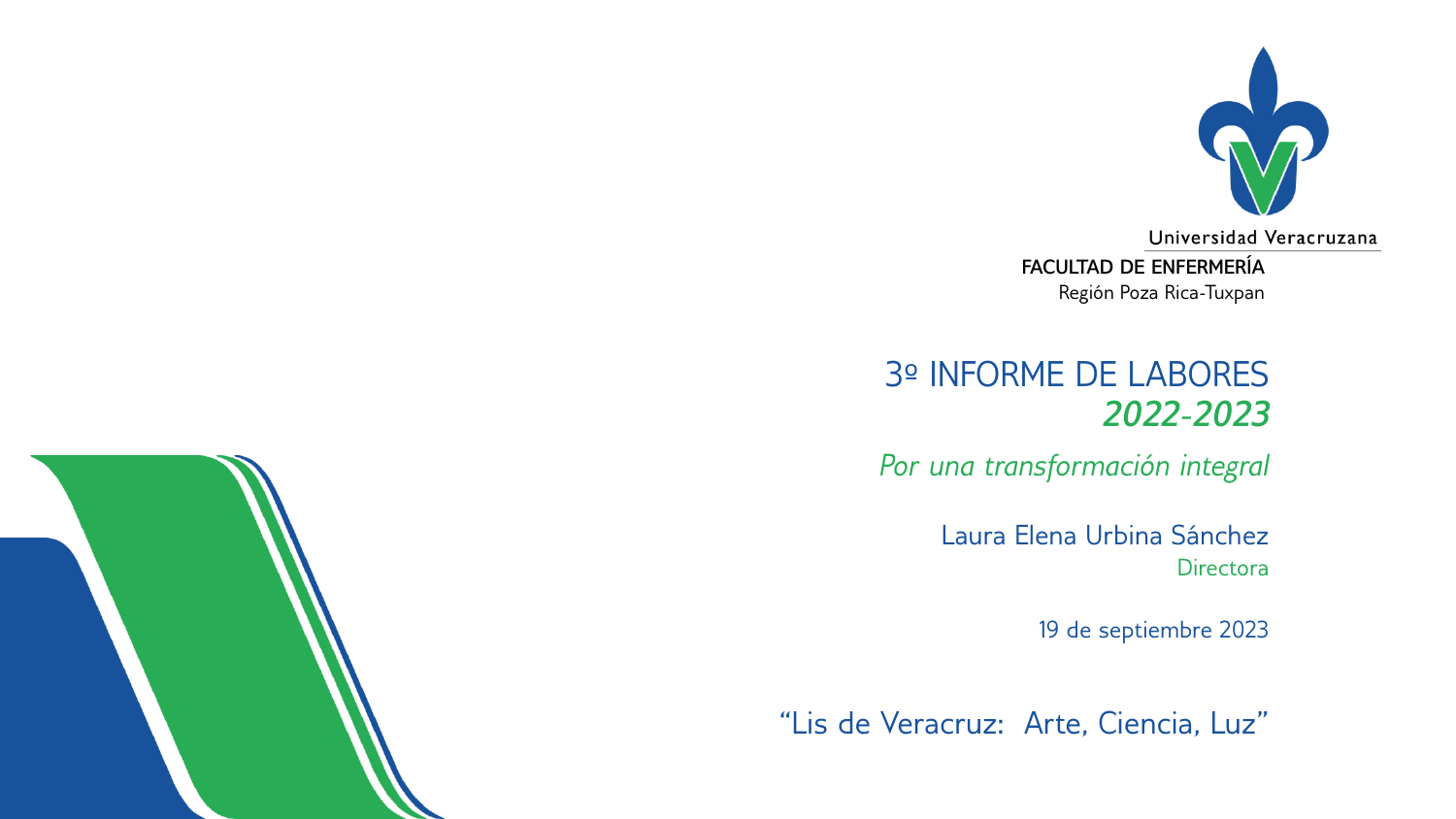

FACULTAD DE ENFERMERÍA
3º INFORME DE LABORES
2022-2023
Por una transformación integral
Laura Elena Urbina Sánchez
Directora
19 de septiembre 2023